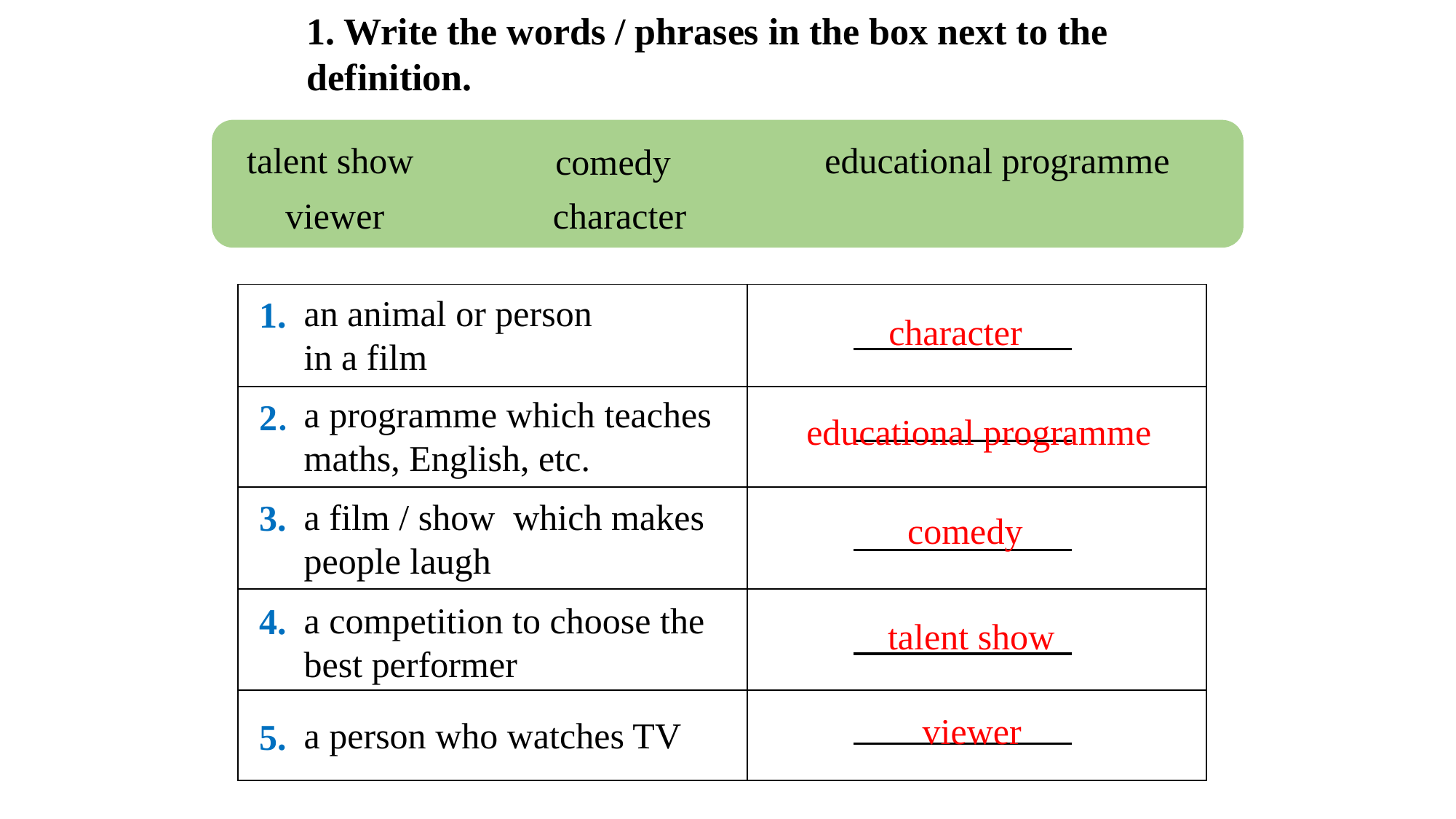

1. Write the words / phrases in the box next to the definition.

educational programme
talent show
comedy
viewer
character
|  |  |
| --- | --- |
|  |  |
|  |  |
|  |  |
|  |  |
an animal or person in a film
1.
character
a programme which teaches maths, English, etc.
2.
educational programme
a film / show  which makes people laugh
3.
comedy
a competition to choose the best performer
4.
talent show
viewer
a person who watches TV
5.